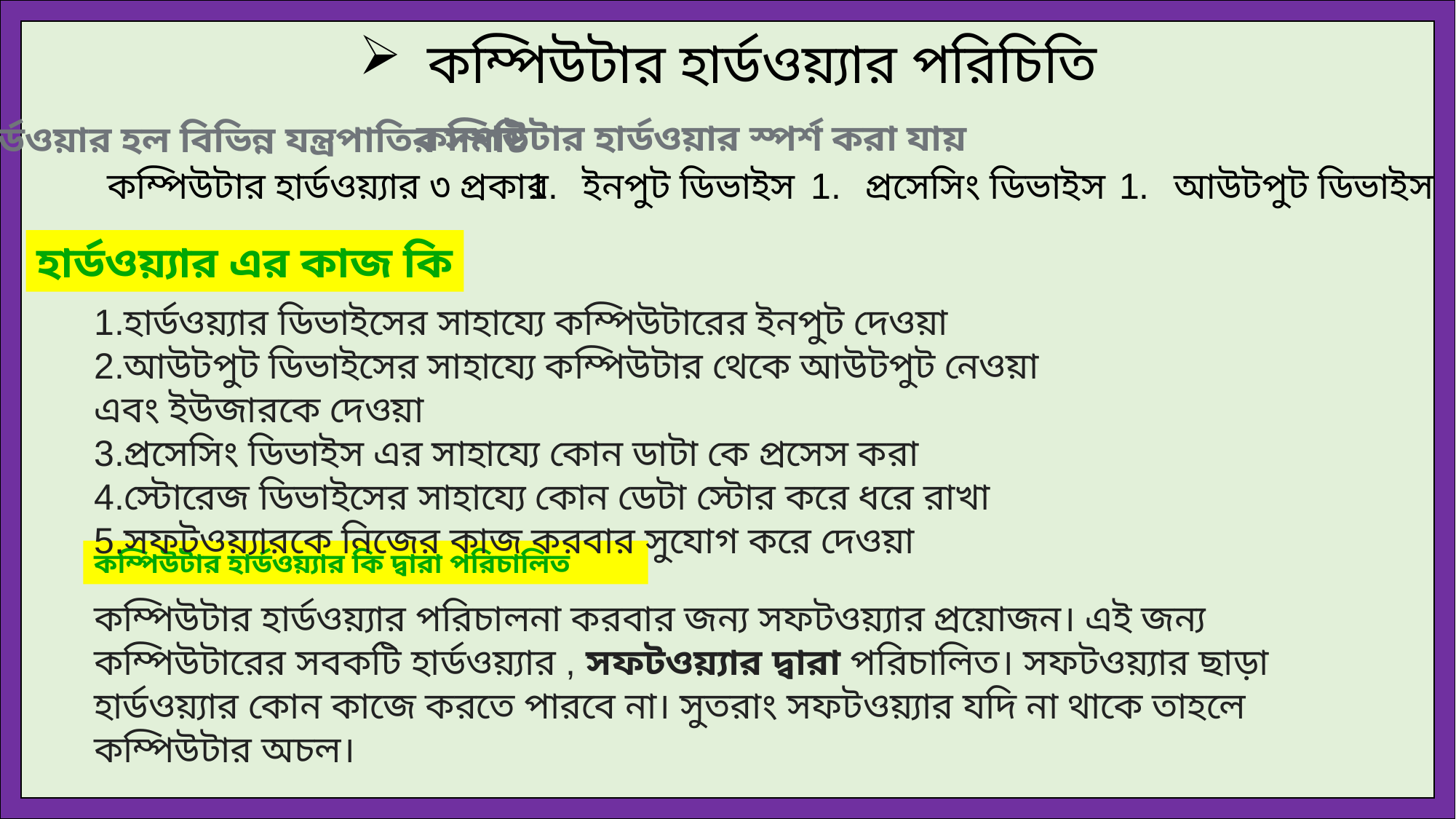

কম্পিউটার হার্ডওয়্যার পরিচিতি
কম্পিউটার হার্ডওয়ার স্পর্শ করা যায়
হার্ডওয়ার হল বিভিন্ন যন্ত্রপাতির সমষ্টি
প্রসেসিং ডিভাইস
আউটপুট ডিভাইস
কম্পিউটার হার্ডওয়্যার ৩ প্রকার
ইনপুট ডিভাইস
হার্ডওয়্যার এর কাজ কি
হার্ডওয়্যার ডিভাইসের সাহায্যে কম্পিউটারের ইনপুট দেওয়া
আউটপুট ডিভাইসের সাহায্যে কম্পিউটার থেকে আউটপুট নেওয়া এবং ইউজারকে দেওয়া
প্রসেসিং ডিভাইস এর সাহায্যে কোন ডাটা কে প্রসেস করা
স্টোরেজ ডিভাইসের সাহায্যে কোন ডেটা স্টোর করে ধরে রাখা
সফটওয়্যারকে নিজের কাজ করবার সুযোগ করে দেওয়া
কম্পিউটার হার্ডওয়্যার কি দ্বারা পরিচালিত
কম্পিউটার হার্ডওয়্যার পরিচালনা করবার জন্য সফটওয়্যার প্রয়োজন। এই জন্য কম্পিউটারের সবকটি হার্ডওয়্যার , সফটওয়্যার দ্বারা পরিচালিত। সফটওয়্যার ছাড়া হার্ডওয়্যার কোন কাজে করতে পারবে না। সুতরাং সফটওয়্যার যদি না থাকে তাহলে কম্পিউটার অচল।